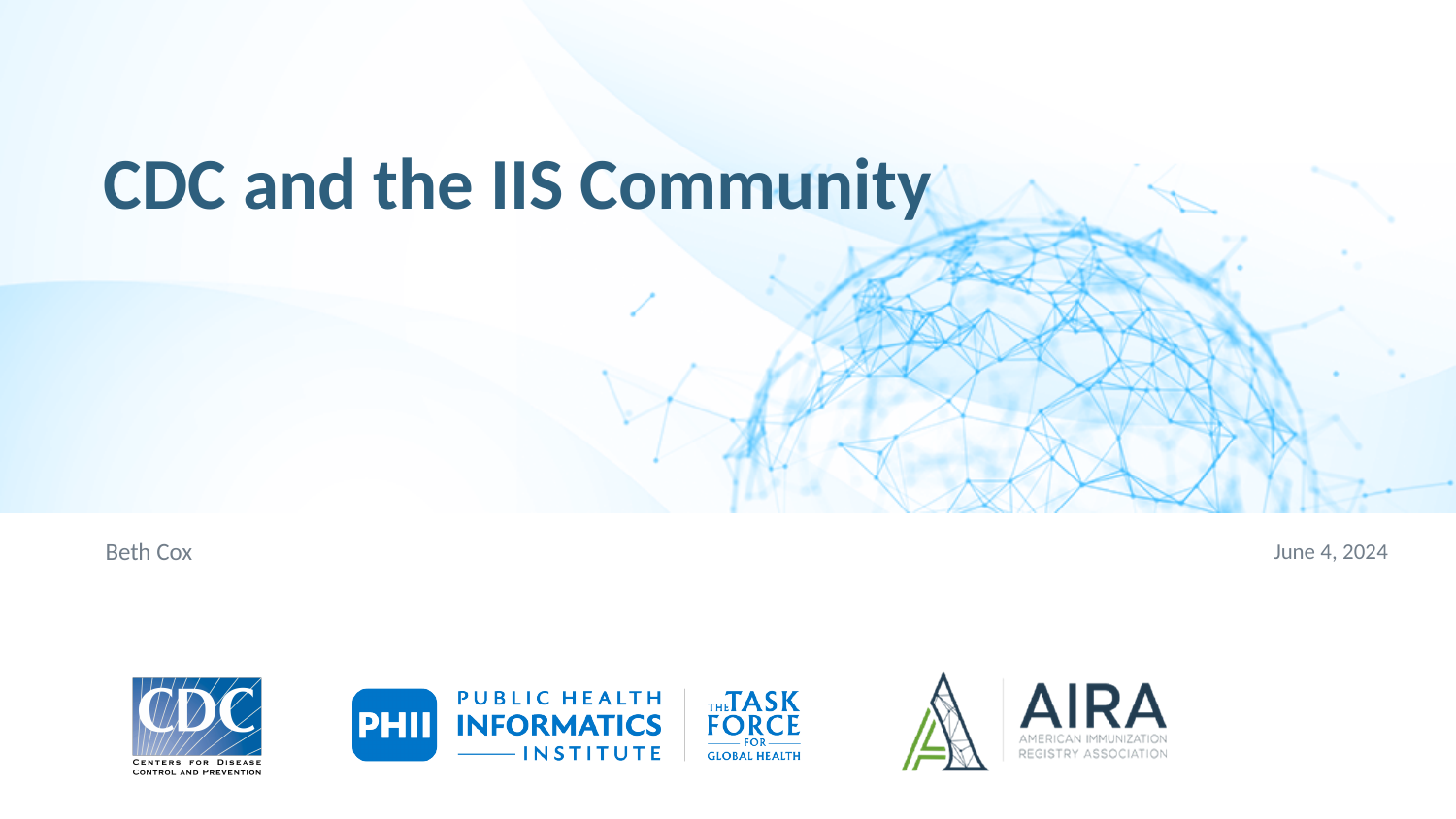

# CDC and the IIS Community
Beth Cox
June 4, 2024
Presenter name/date